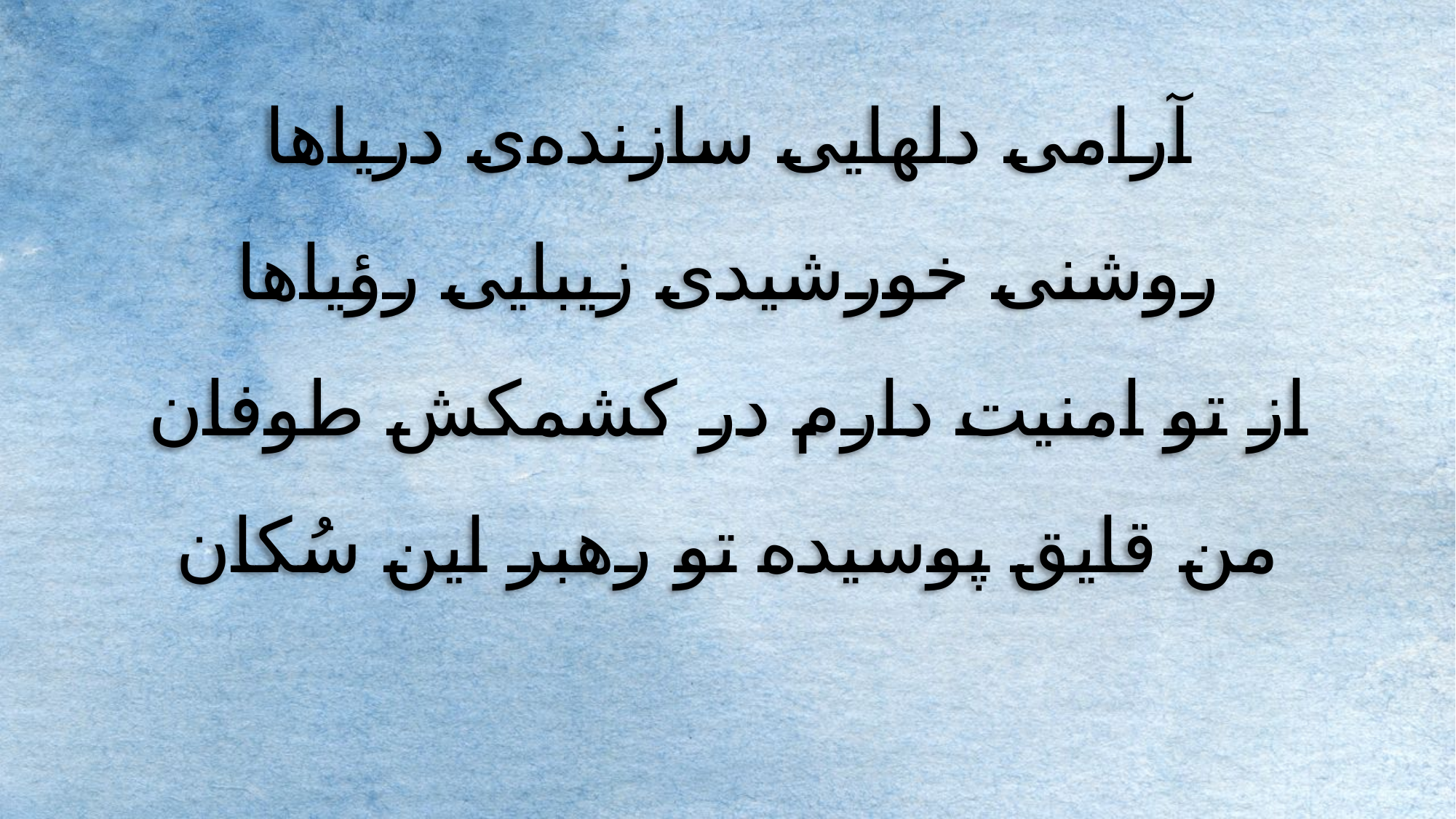

آرامی دلهایی سازنده‌ی دریاها
روشنی خورشیدی زیبایی رؤیاها
از تو امنیت دارم در کشمکش طوفان
من قایق پوسیده تو رهبر این سُکان